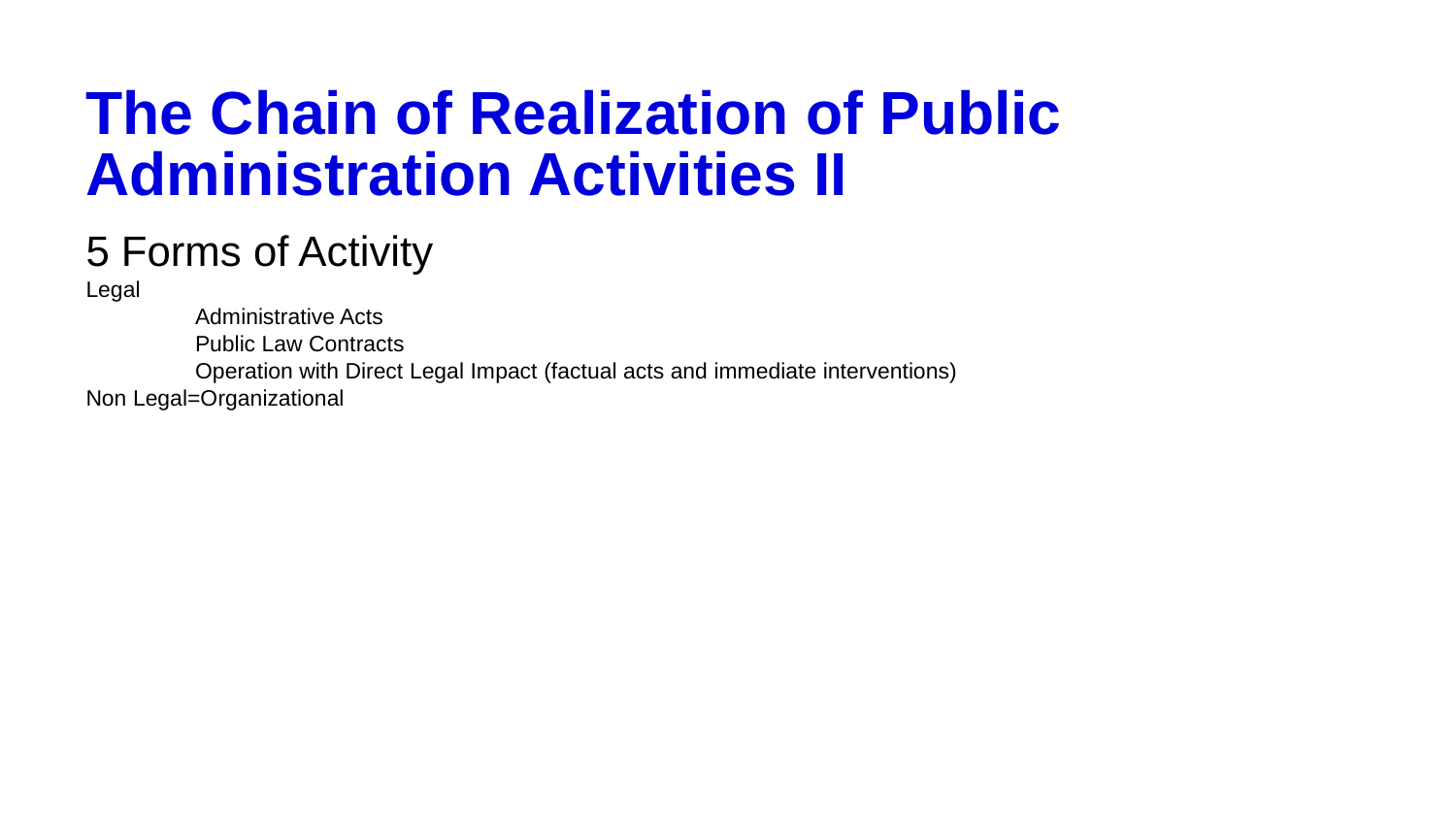

# The Chain of Realization of Public Administration Activities II
5 Forms of Activity
Legal
Administrative Acts
Public Law Contracts
Operation with Direct Legal Impact (factual acts and immediate interventions)
Non Legal=Organizational